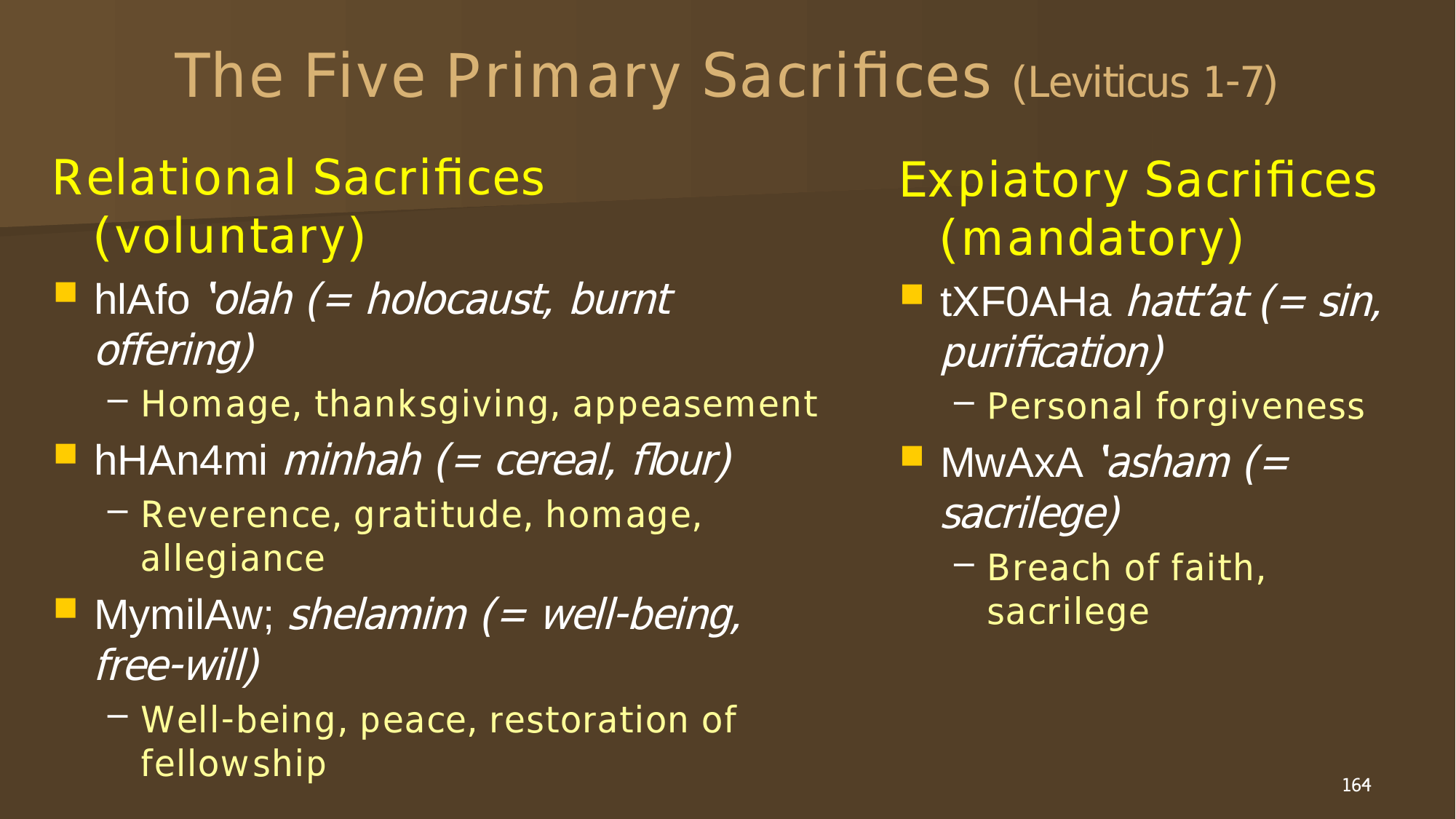

# The Five Primary Sacrifices (Leviticus 1-7)
Relational Sacrifices (voluntary)
hlAfo ‘olah (= holocaust, burnt offering)
Homage, thanksgiving, appeasement
hHAn4mi minhah (= cereal, flour)
Reverence, gratitude, homage, allegiance
MymilAw; shelamim (= well-being, free-will)
Well-being, peace, restoration of fellowship
Expiatory Sacrifices (mandatory)
tXF0AHa hatt’at (= sin, purification)
Personal forgiveness
MwAxA ‘asham (= sacrilege)
Breach of faith, sacrilege

164